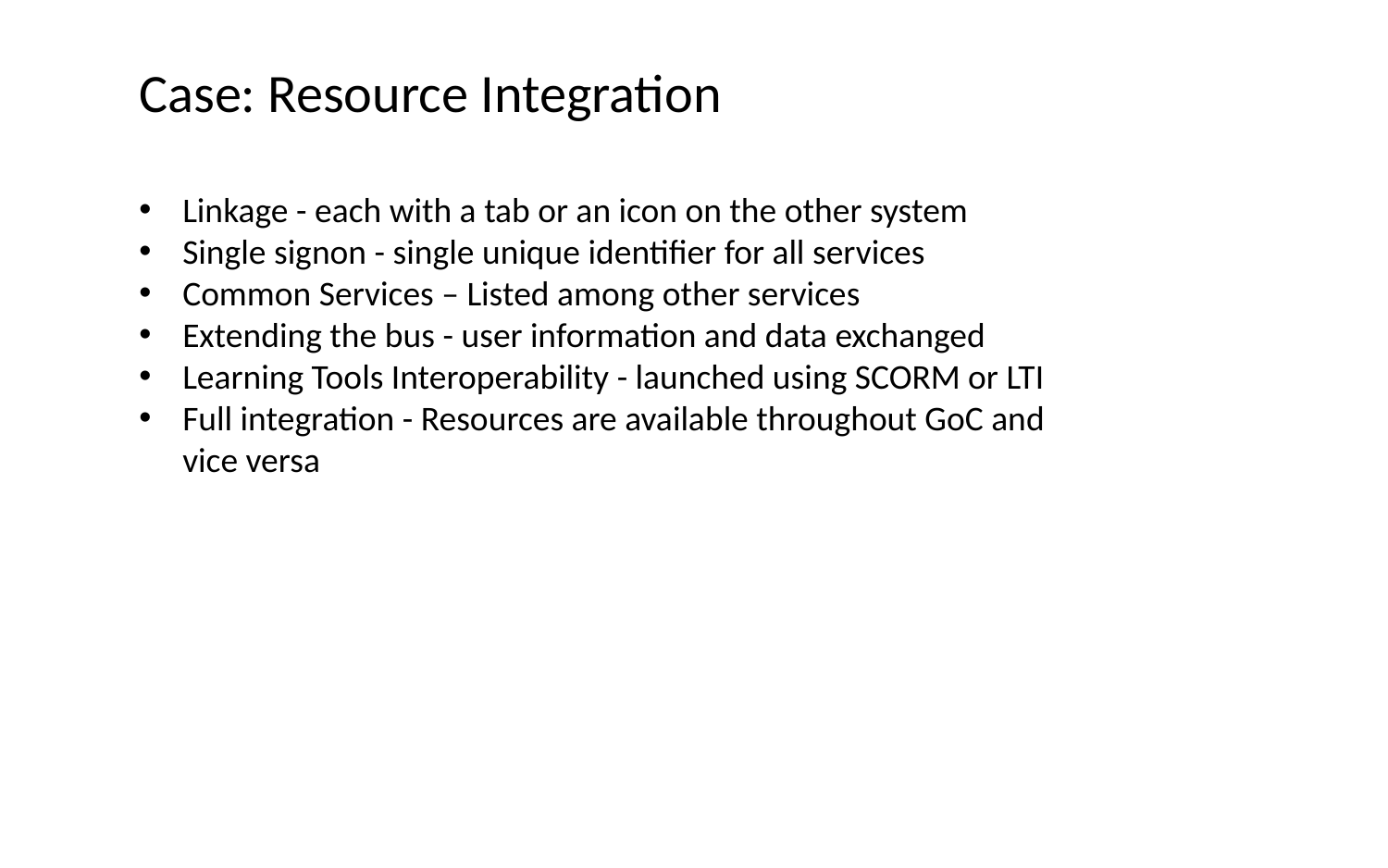

Case: Resource Integration

Linkage - each with a tab or an icon on the other system
Single signon - single unique identifier for all services
Common Services – Listed among other services
Extending the bus - user information and data exchanged
Learning Tools Interoperability - launched using SCORM or LTI
Full integration - Resources are available throughout GoC and vice versa